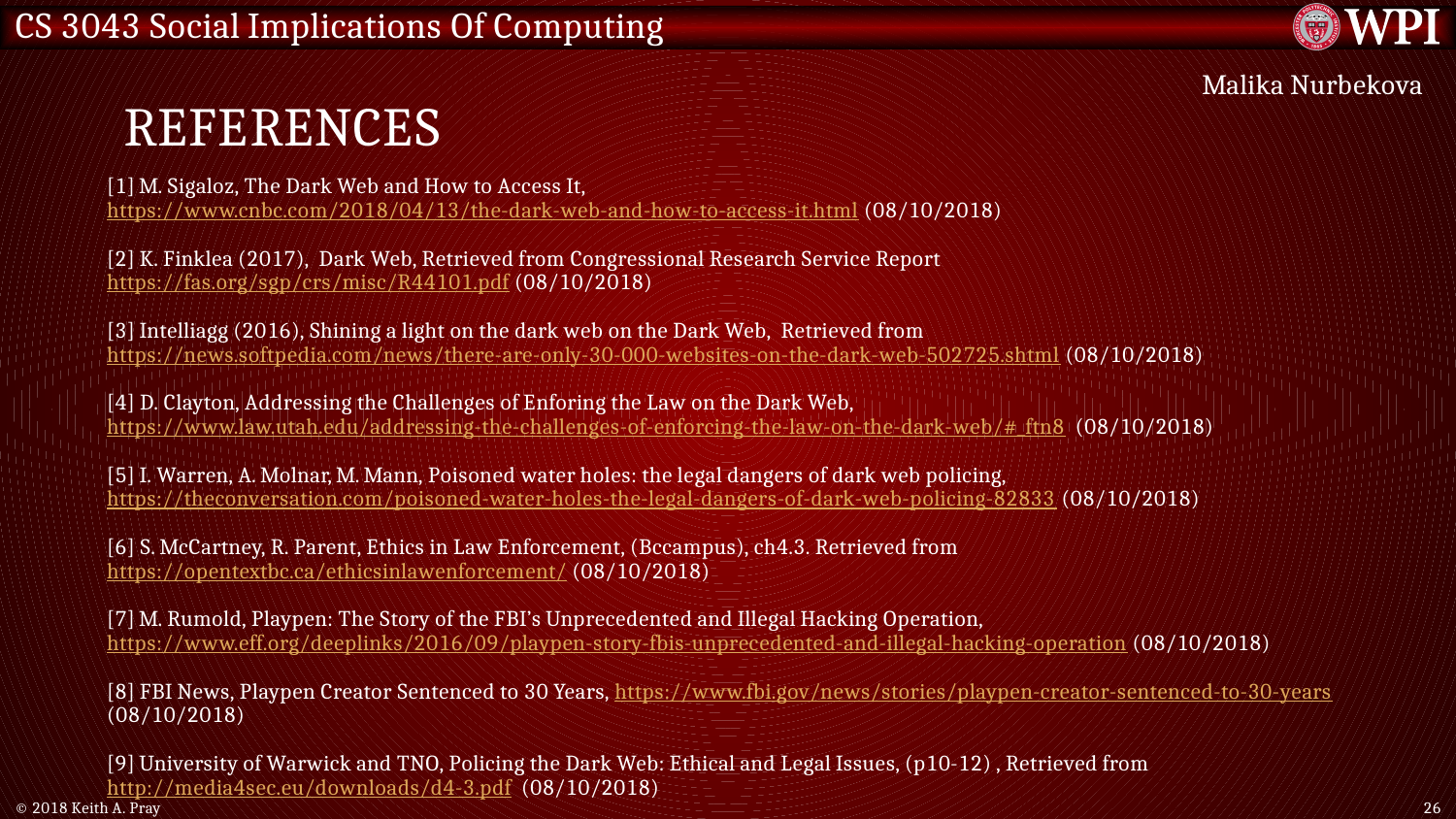

# References
Malika Nurbekova
[1] M. Sigaloz, The Dark Web and How to Access It, https://www.cnbc.com/2018/04/13/the-dark-web-and-how-to-access-it.html (08/10/2018)
[2] K. Finklea (2017),  Dark Web, Retrieved from Congressional Research Service Report   https://fas.org/sgp/crs/misc/R44101.pdf (08/10/2018)
[3] Intelliagg (2016), Shining a light on the dark web on the Dark Web,  Retrieved from https://news.softpedia.com/news/there-are-only-30-000-websites-on-the-dark-web-502725.shtml (08/10/2018)
[4] D. Clayton, Addressing the Challenges of Enforing the Law on the Dark Web, https://www.law.utah.edu/addressing-the-challenges-of-enforcing-the-law-on-the-dark-web/#_ftn8  (08/10/2018)
[5] I. Warren, A. Molnar, M. Mann, Poisoned water holes: the legal dangers of dark web policing, https://theconversation.com/poisoned-water-holes-the-legal-dangers-of-dark-web-policing-82833 (08/10/2018)
[6] S. McCartney, R. Parent, Ethics in Law Enforcement, (Bccampus), ch4.3. Retrieved from https://opentextbc.ca/ethicsinlawenforcement/ (08/10/2018)
[7] M. Rumold, Playpen: The Story of the FBI’s Unprecedented and Illegal Hacking Operation, https://www.eff.org/deeplinks/2016/09/playpen-story-fbis-unprecedented-and-illegal-hacking-operation (08/10/2018)
[8] FBI News, Playpen Creator Sentenced to 30 Years, https://www.fbi.gov/news/stories/playpen-creator-sentenced-to-30-years (08/10/2018)
[9] University of Warwick and TNO, Policing the Dark Web: Ethical and Legal Issues, (p10-12) , Retrieved from http://media4sec.eu/downloads/d4-3.pdf  (08/10/2018)

© 2018 Keith A. Pray
26